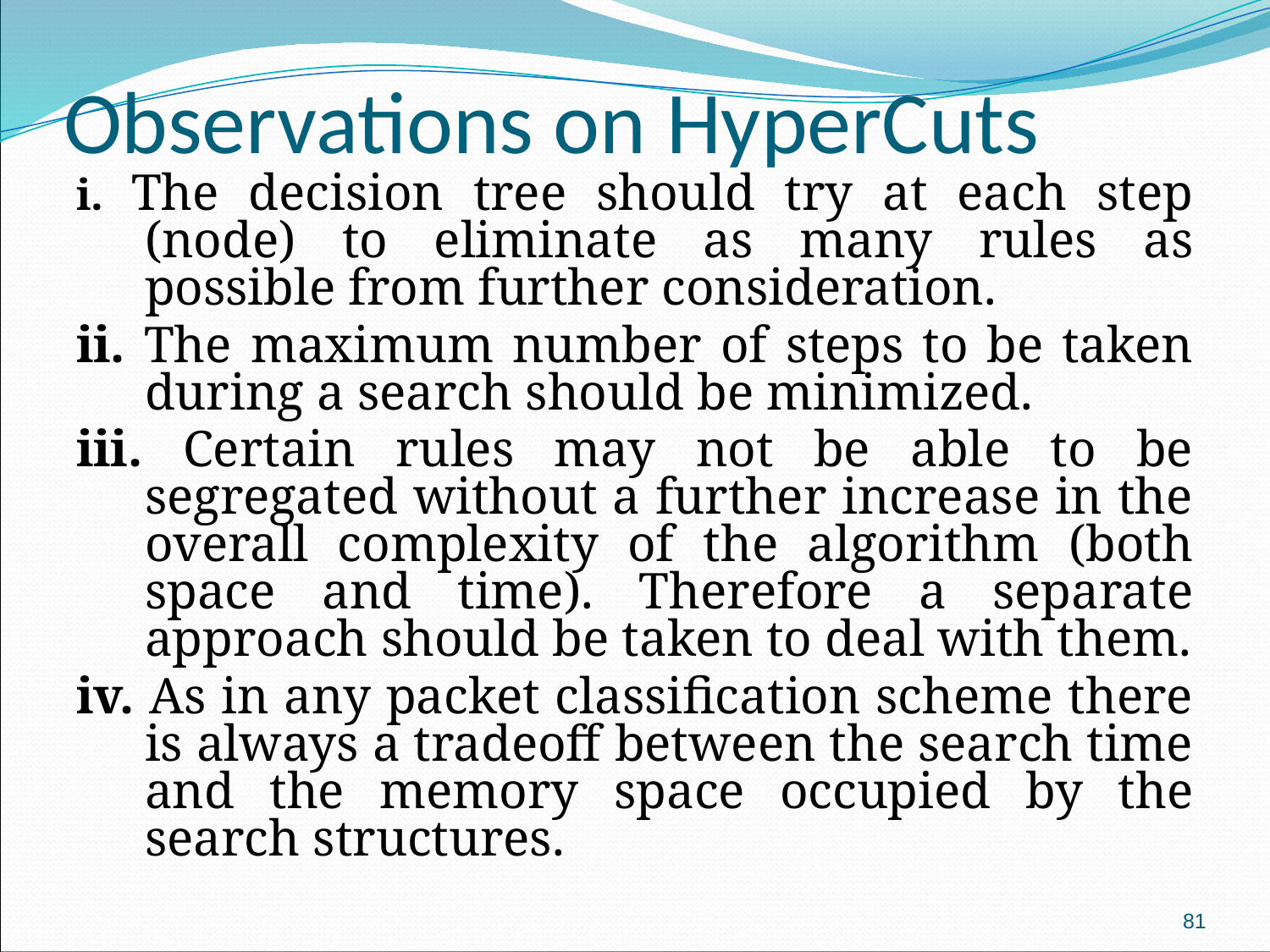

# Observations on HyperCuts
i. The decision tree should try at each step (node) to eliminate as many rules as possible from further consideration.
ii. The maximum number of steps to be taken during a search should be minimized.
iii. Certain rules may not be able to be segregated without a further increase in the overall complexity of the algorithm (both space and time). Therefore a separate approach should be taken to deal with them.
iv. As in any packet classification scheme there is always a tradeoff between the search time and the memory space occupied by the search structures.
81